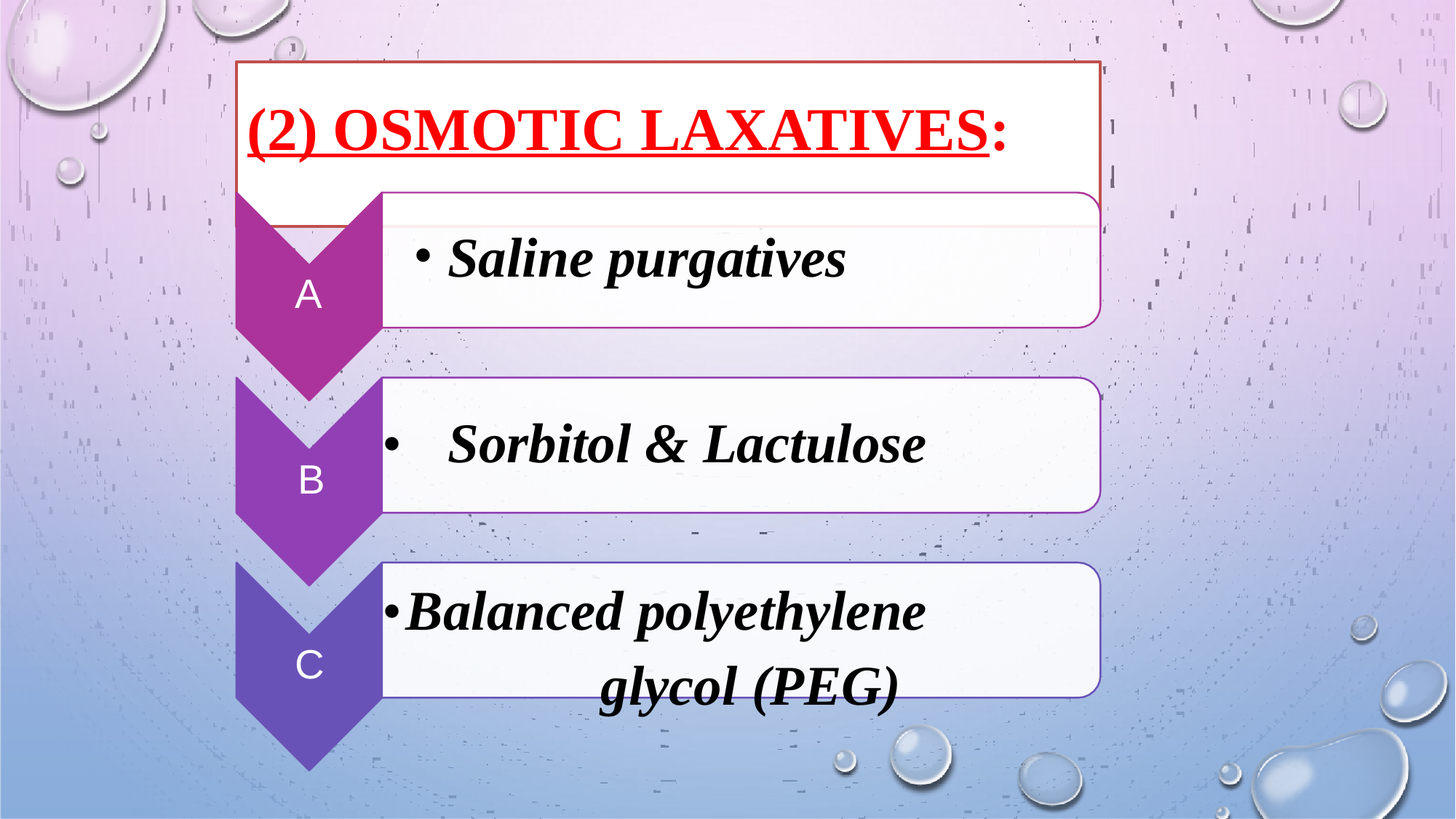

# (2) OSMOTIC LAXATIVES:

Saline purgatives
A

Sorbitol & Lactulose	•

Balanced polyethylene	•
glycol (PEG)
B

C